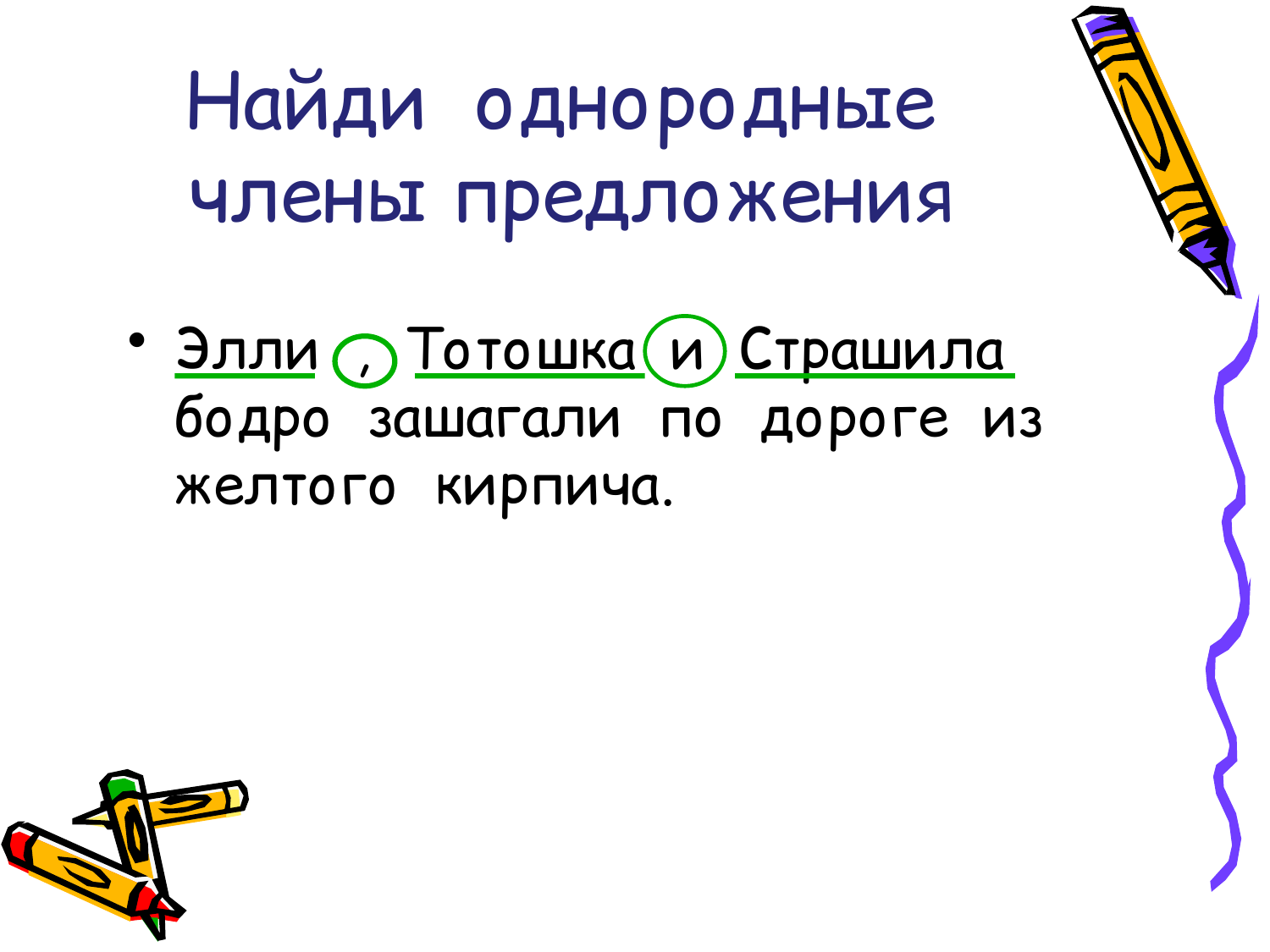

# Найди  однородные  члены предложения
Элли  ,  Тотошка  и  Страшила  бодро  зашагали  по  дороге  из  желтого  кирпича.